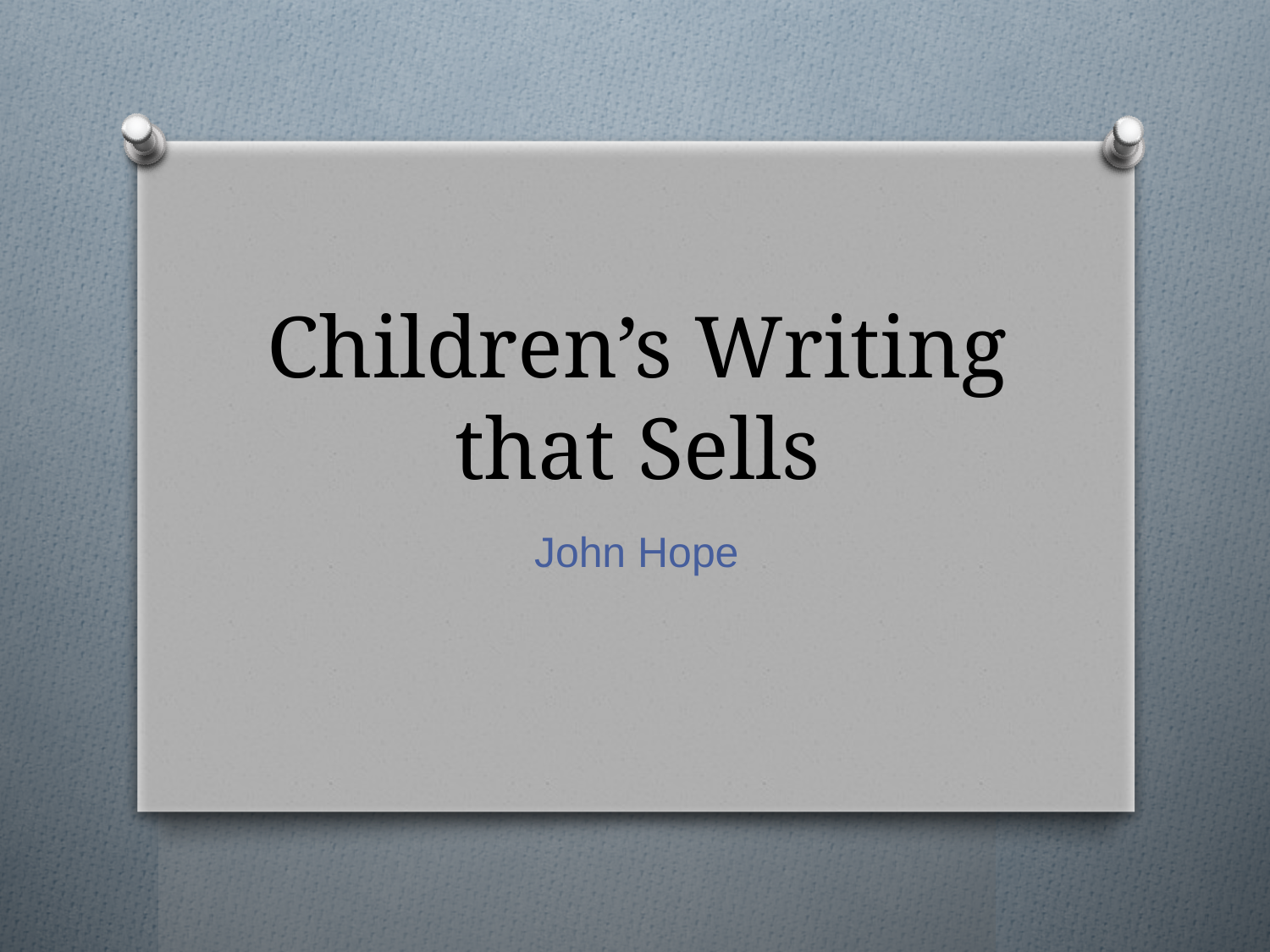

# Children’s Writing that Sells
John Hope